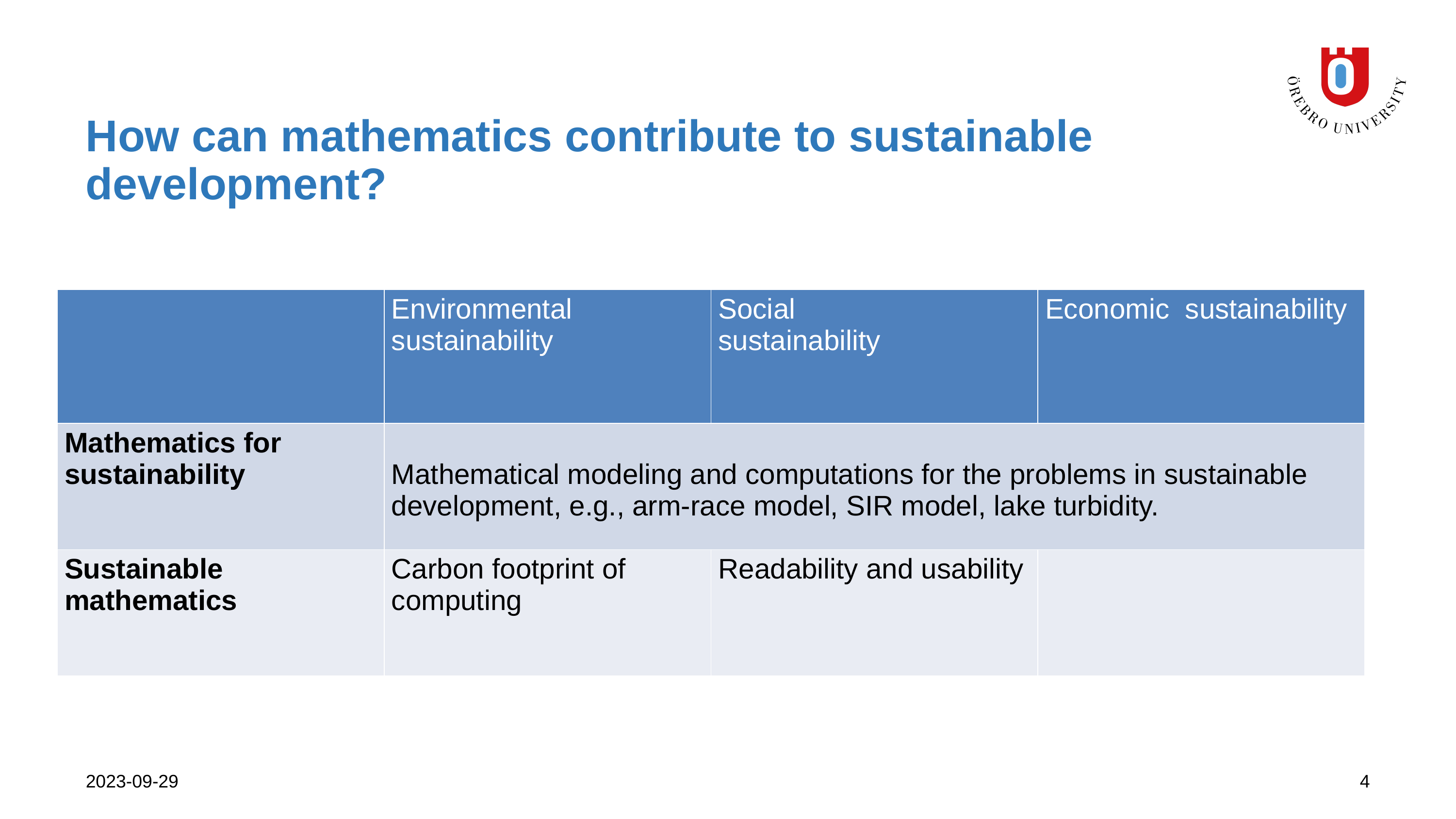

# How can mathematics contribute to sustainable development?
|  | Environmental sustainability | Social sustainability | Economic sustainability |
| --- | --- | --- | --- |
| Mathematics for sustainability | Mathematical modeling and computations for the problems in sustainable development, e.g., arm-race model, SIR model, lake turbidity. |  |  |
| Sustainable mathematics | Carbon footprint of computing | Readability and usability |  |
2023-09-29
4